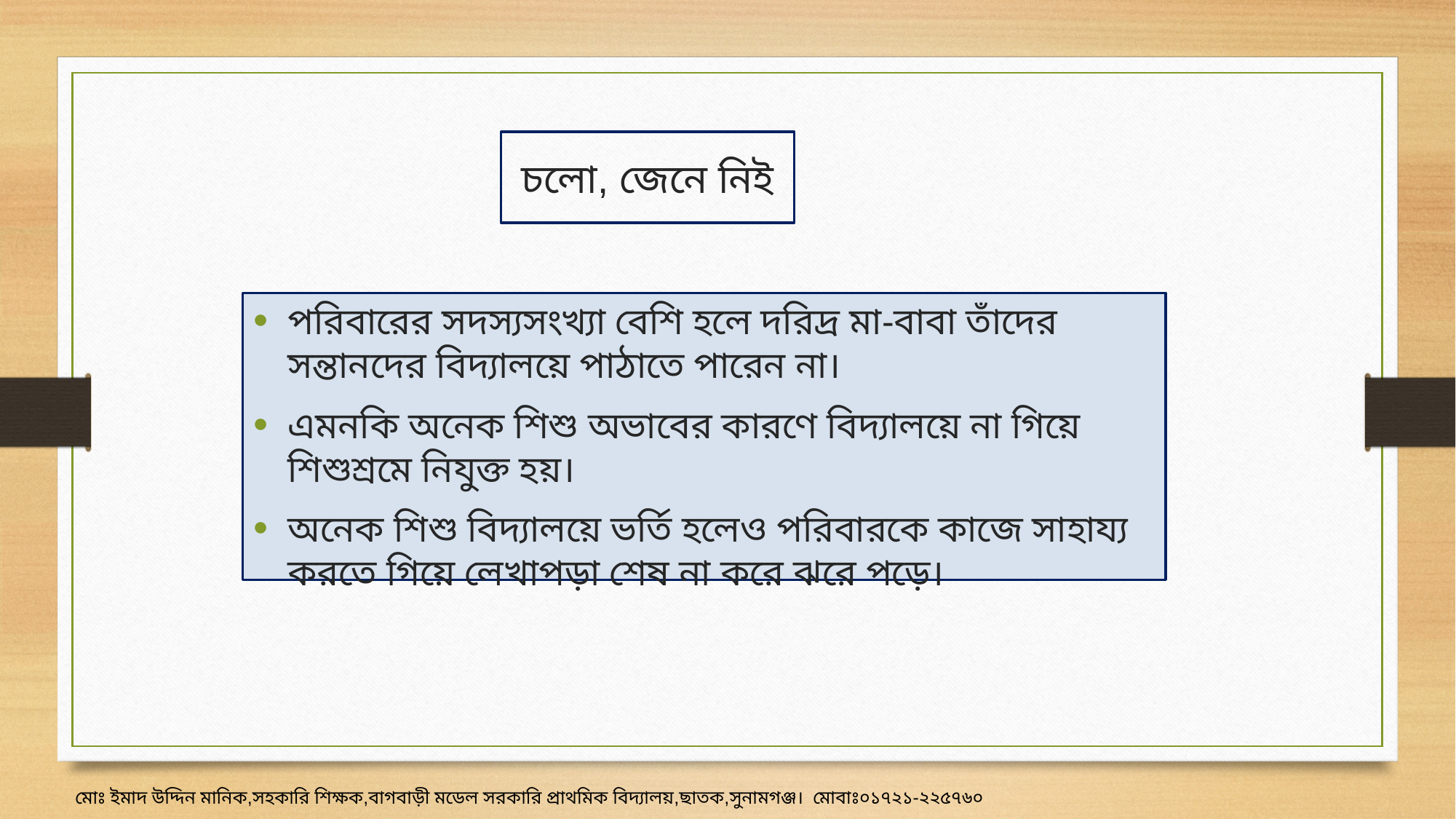

চলো, জেনে নিই
পরিবারের সদস্যসংখ্যা বেশি হলে দরিদ্র মা-বাবা তাঁদের সন্তানদের বিদ্যালয়ে পাঠাতে পারেন না।
এমনকি অনেক শিশু অভাবের কারণে বিদ্যালয়ে না গিয়ে শিশুশ্রমে নিযুক্ত হয়।
অনেক শিশু বিদ্যালয়ে ভর্তি হলেও পরিবারকে কাজে সাহায্য করতে গিয়ে লেখাপড়া শেষ না করে ঝরে পড়ে।